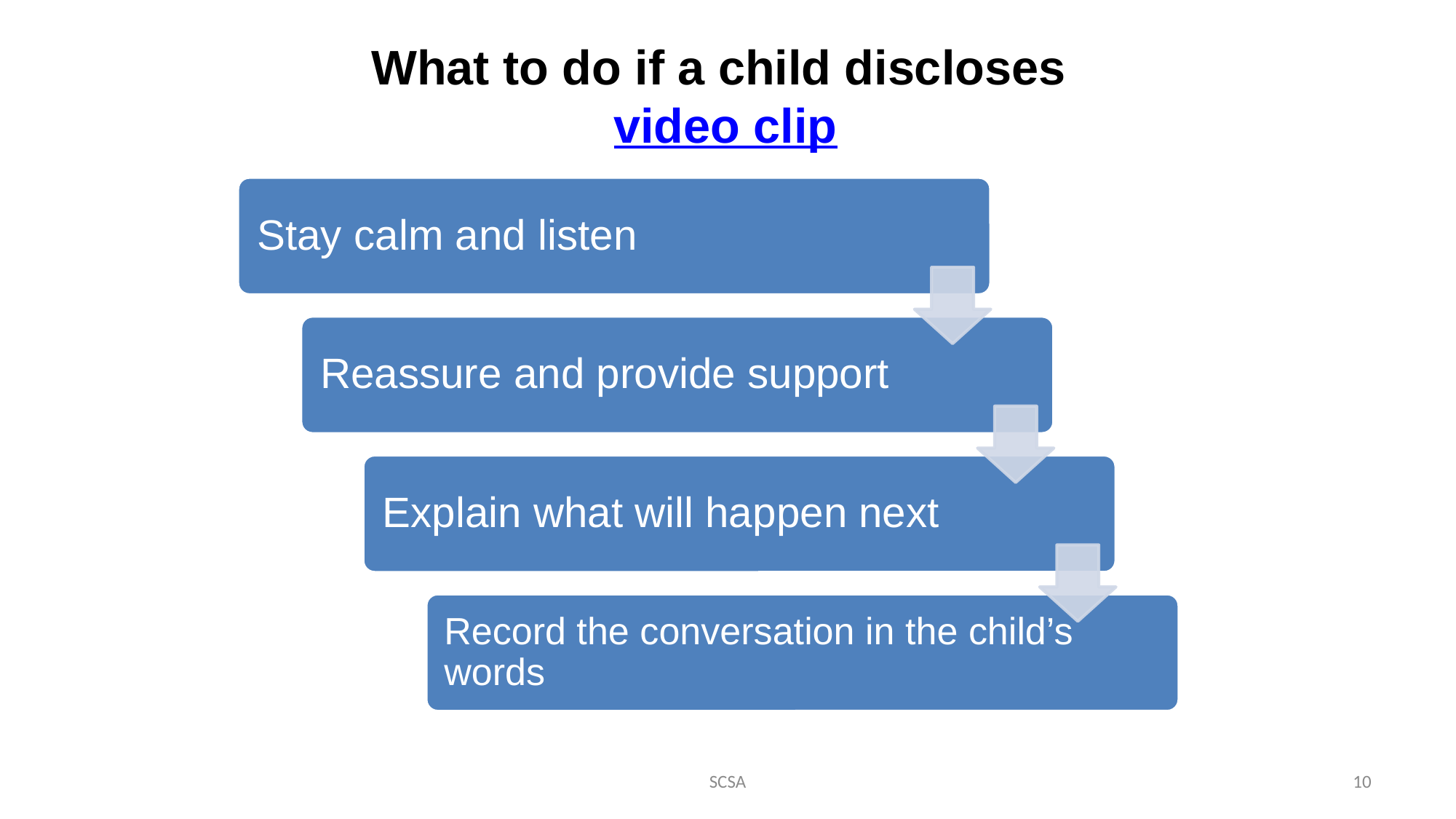

# What to do if a child discloses video clip
Stay calm and listen
Reassure and provide support
Explain what will happen next
Record the conversation in the child’s words

SCSA
10